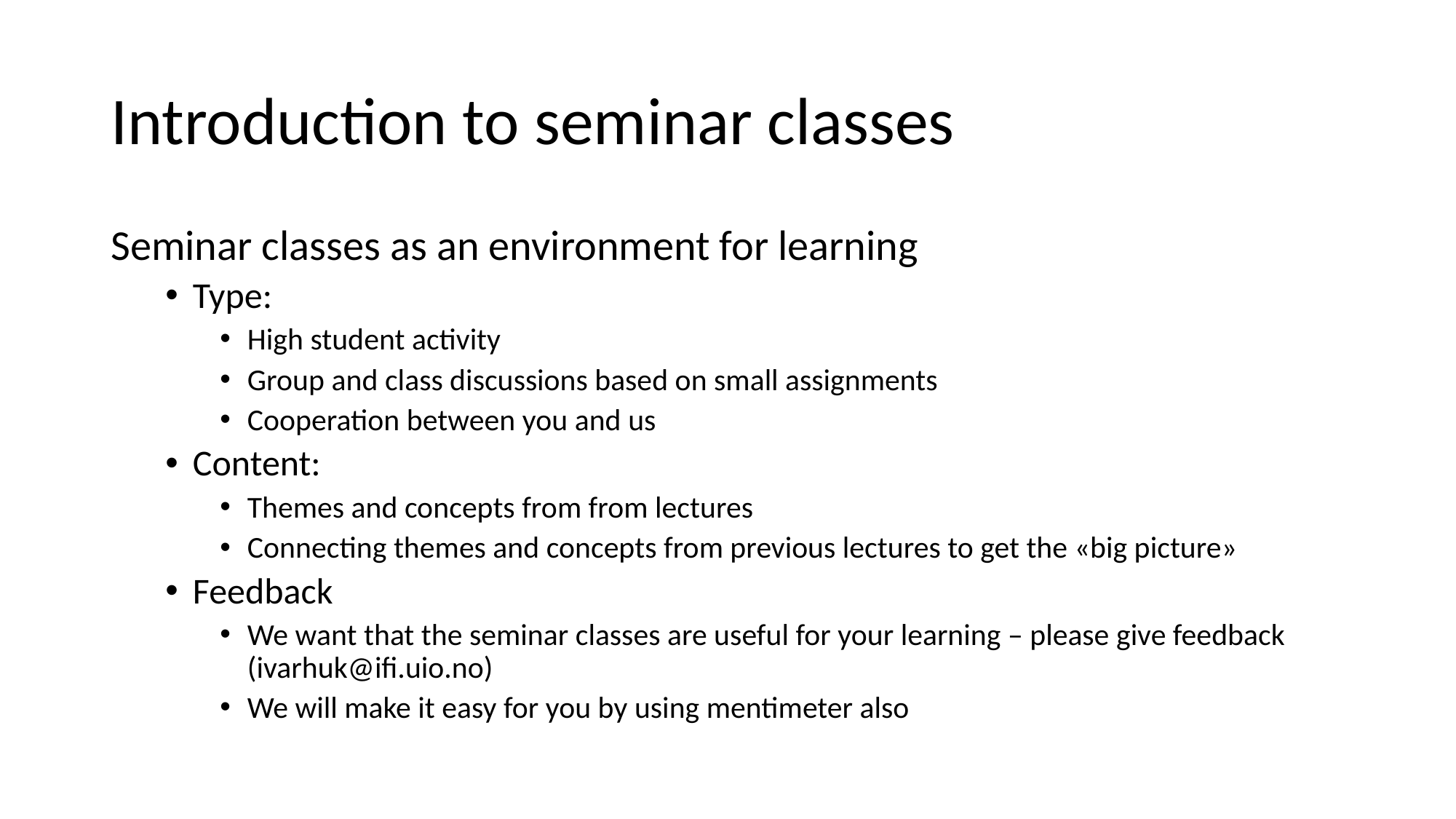

# Introduction to seminar classes
Seminar classes as an environment for learning
Type:
High student activity
Group and class discussions based on small assignments
Cooperation between you and us
Content:
Themes and concepts from from lectures
Connecting themes and concepts from previous lectures to get the «big picture»
Feedback
We want that the seminar classes are useful for your learning – please give feedback (ivarhuk@ifi.uio.no)
We will make it easy for you by using mentimeter also